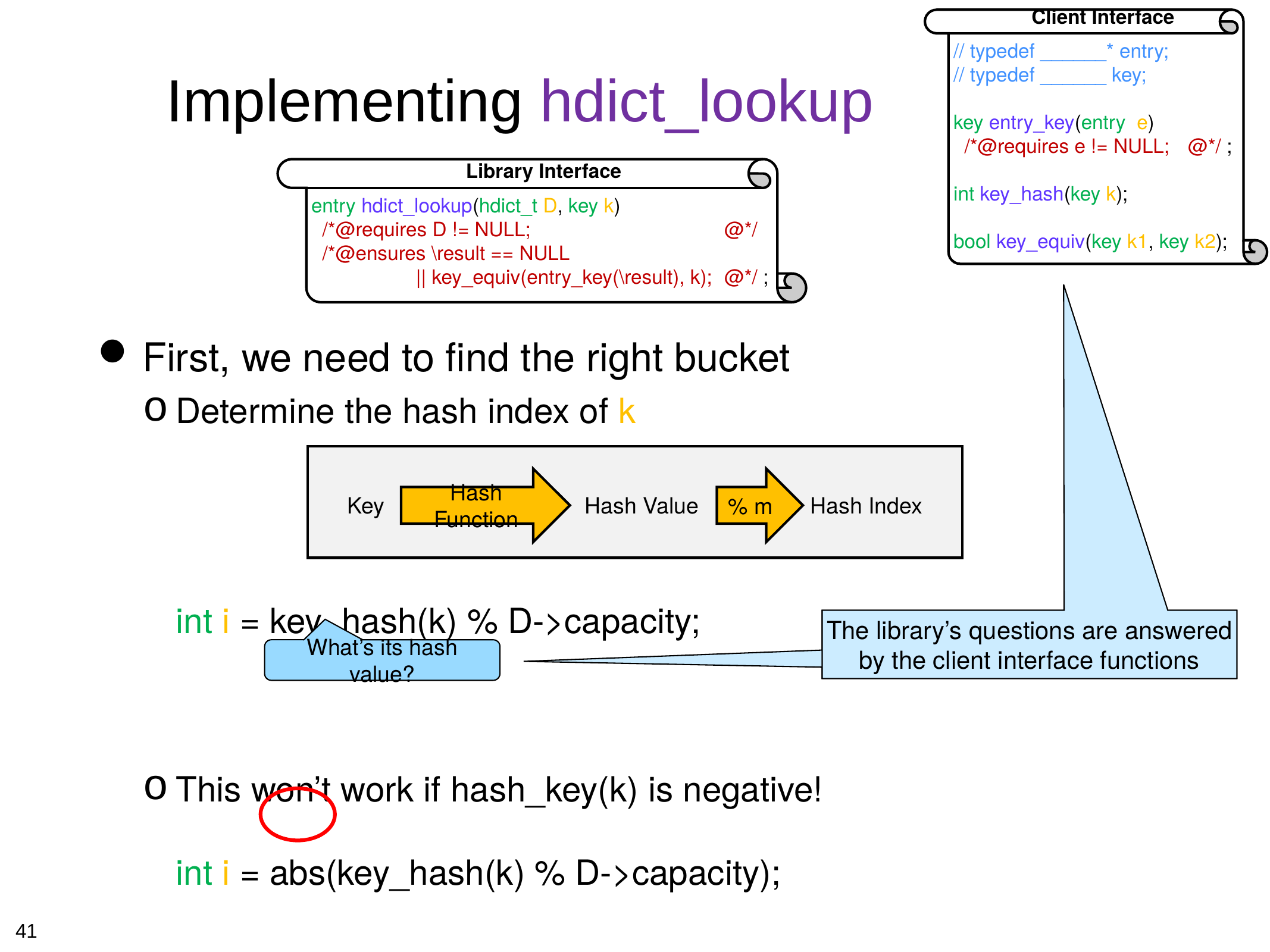

Client Interface
// typedef ______* entry;
// typedef ______ key;

key entry_key(entry  e)
  /*@requires e != NULL;	@*/ ;

int key_hash(key k);

bool key_equiv(key k1, key k2);
# Implementing hdict_lookup
Library Interface
entry hdict_lookup(hdict_t D, key k)
  /*@requires D != NULL;	@*/
  /*@ensures \result == NULL
                   || key_equiv(entry_key(\result), k);	@*/ ;
First, we need to find the right bucket
Determine the hash index of k

	int i = key_hash(k) % D->capacity;

This won’t work if hash_key(k) is negative!

	int i = abs(key_hash(k) % D->capacity);

Hash Function
% m
Key
Hash Value
Hash Index
The library’s questions are answered
by the client interface functions
The library’s questions are answered
by the client interface functions
What’s its hash value?

41